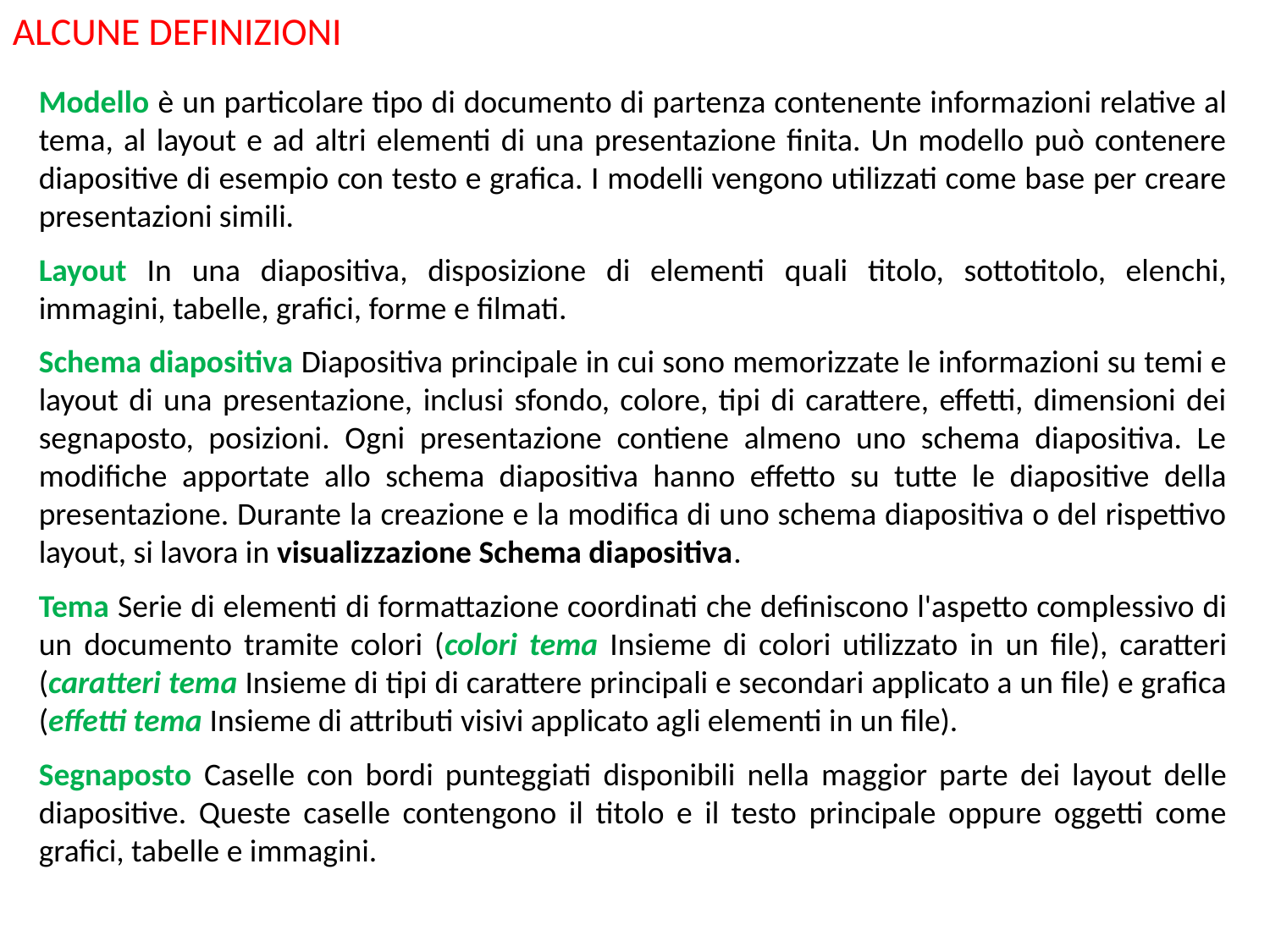

ALCUNE DEFINIZIONI
Modello è un particolare tipo di documento di partenza contenente informazioni relative al tema, al layout e ad altri elementi di una presentazione finita. Un modello può contenere diapositive di esempio con testo e grafica. I modelli vengono utilizzati come base per creare presentazioni simili.
Layout In una diapositiva, disposizione di elementi quali titolo, sottotitolo, elenchi, immagini, tabelle, grafici, forme e filmati.
Schema diapositiva Diapositiva principale in cui sono memorizzate le informazioni su temi e layout di una presentazione, inclusi sfondo, colore, tipi di carattere, effetti, dimensioni dei segnaposto, posizioni. Ogni presentazione contiene almeno uno schema diapositiva. Le modifiche apportate allo schema diapositiva hanno effetto su tutte le diapositive della presentazione. Durante la creazione e la modifica di uno schema diapositiva o del rispettivo layout, si lavora in visualizzazione Schema diapositiva.
Tema Serie di elementi di formattazione coordinati che definiscono l'aspetto complessivo di un documento tramite colori (colori tema Insieme di colori utilizzato in un file), caratteri (caratteri tema Insieme di tipi di carattere principali e secondari applicato a un file) e grafica (effetti tema Insieme di attributi visivi applicato agli elementi in un file).
Segnaposto Caselle con bordi punteggiati disponibili nella maggior parte dei layout delle diapositive. Queste caselle contengono il titolo e il testo principale oppure oggetti come grafici, tabelle e immagini.